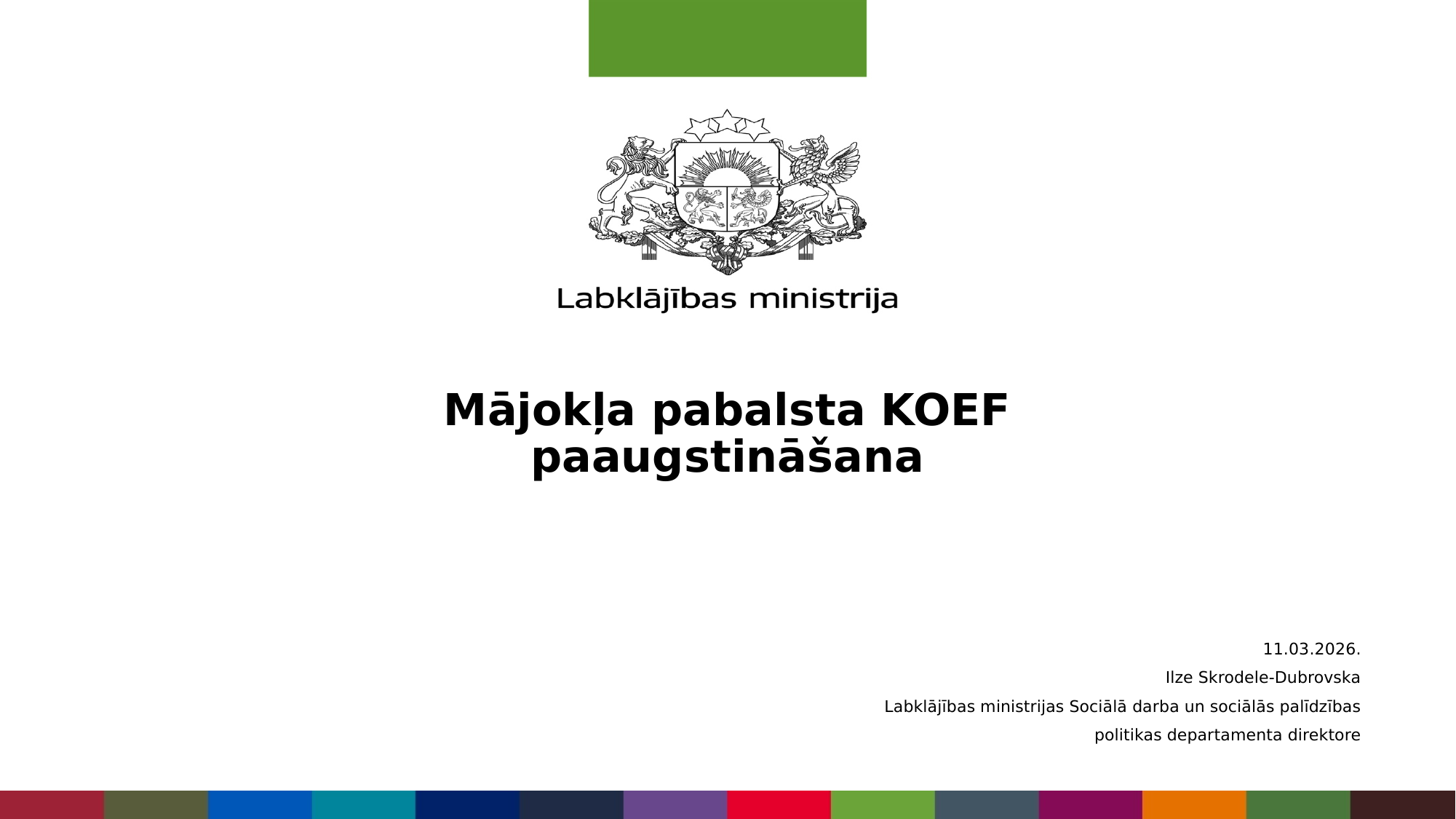

# Mājokļa pabalsta KOEF paaugstināšana
11.03.2026.
Ilze Skrodele-Dubrovska
Labklājības ministrijas Sociālā darba un sociālās palīdzības
 politikas departamenta direktore